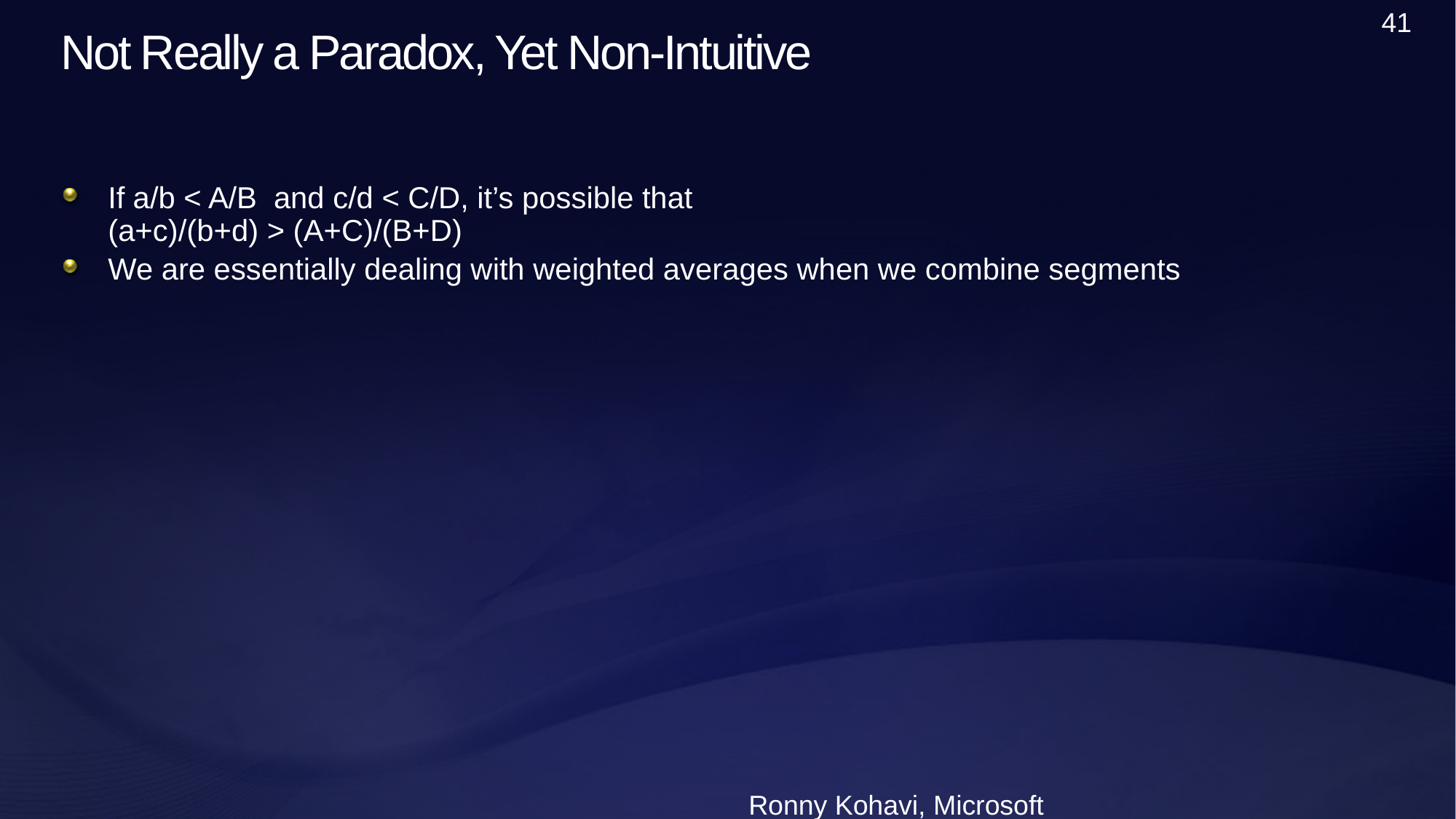

41
# Not Really a Paradox, Yet Non-Intuitive
If a/b < A/B  and c/d < C/D, it’s possible that
(a+c)/(b+d) > (A+C)/(B+D)
We are essentially dealing with weighted averages when we combine segments

Ronny Kohavi, Microsoft